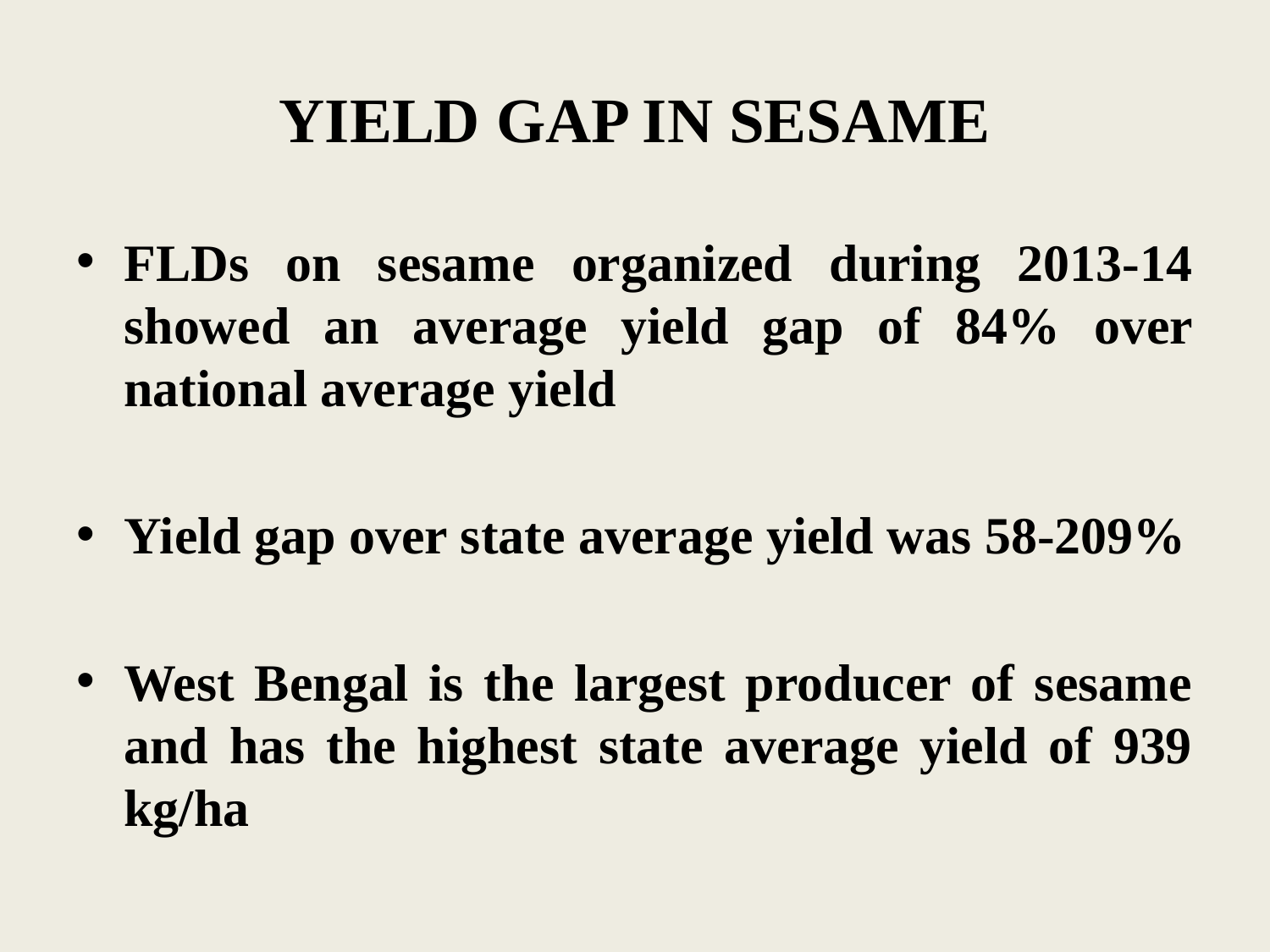

# YIELD GAP IN SESAME
FLDs on sesame organized during 2013-14 showed an average yield gap of 84% over national average yield

Yield gap over state average yield was 58-209%

West Bengal is the largest producer of sesame and has the highest state average yield of 939 kg/ha